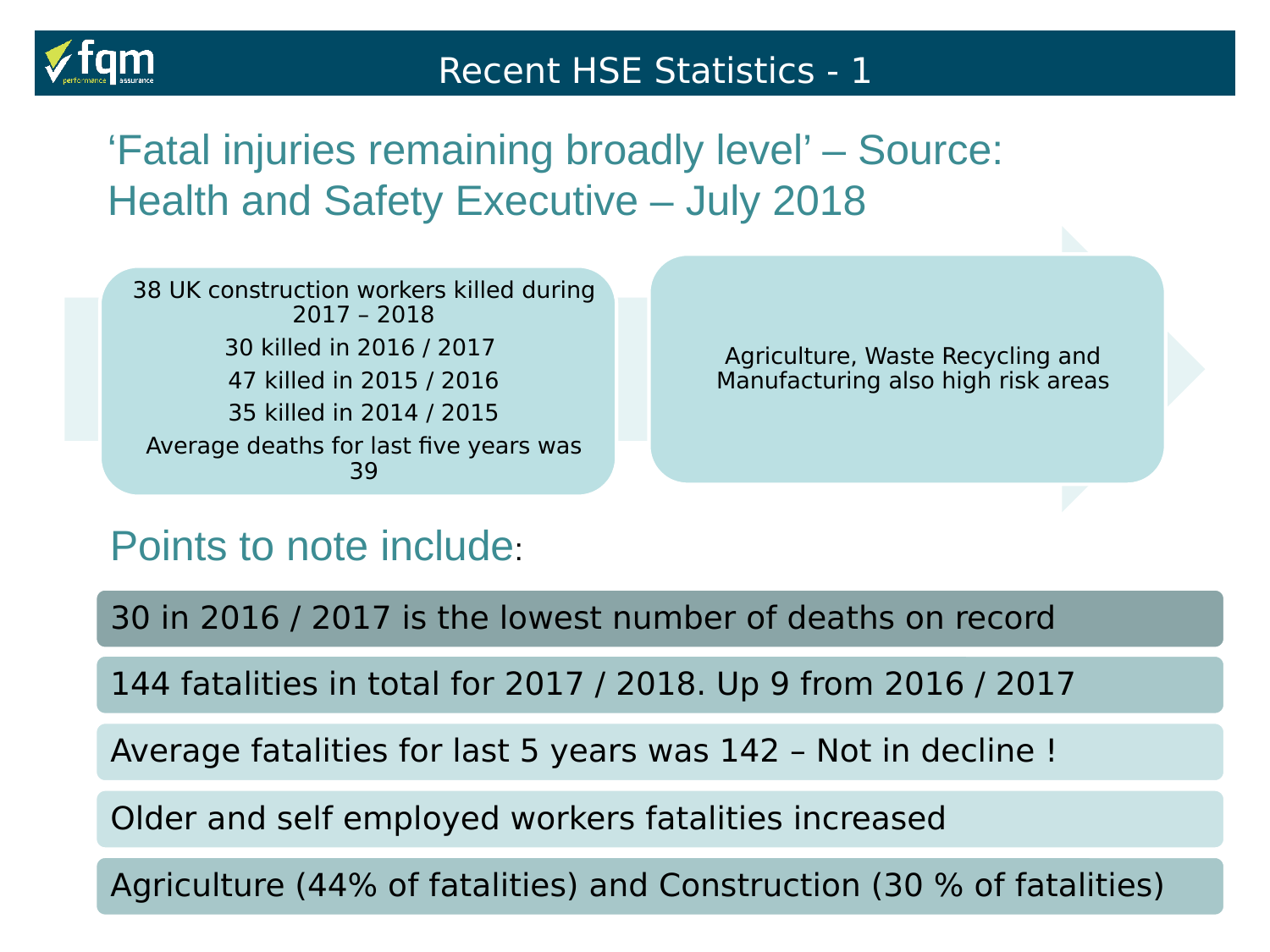

Recent HSE Statistics - 1
‘Fatal injuries remaining broadly level’ – Source:
Health and Safety Executive – July 2018
38 UK construction workers killed during 2017 – 2018
30 killed in 2016 / 2017
47 killed in 2015 / 2016
35 killed in 2014 / 2015
Average deaths for last five years was 39
Agriculture, Waste Recycling and Manufacturing also high risk areas
Points to note include:
30 in 2016 / 2017 is the lowest number of deaths on record
144 fatalities in total for 2017 / 2018. Up 9 from 2016 / 2017
Average fatalities for last 5 years was 142 – Not in decline !
Older and self employed workers fatalities increased
Agriculture (44% of fatalities) and Construction (30 % of fatalities)